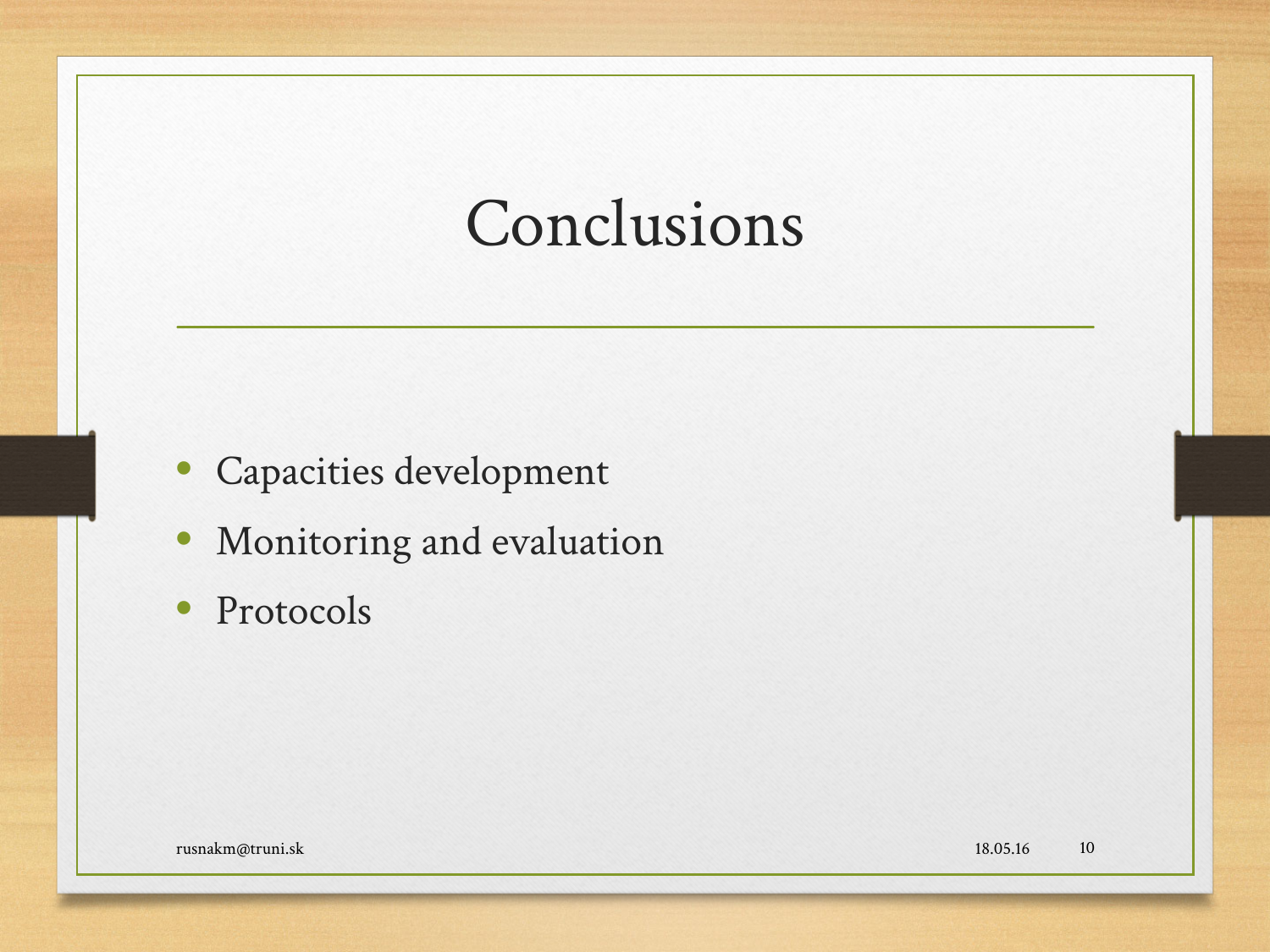

# Conclusions
Capacities development
Monitoring and evaluation
Protocols
rusnakm@truni.sk
18.05.16
10